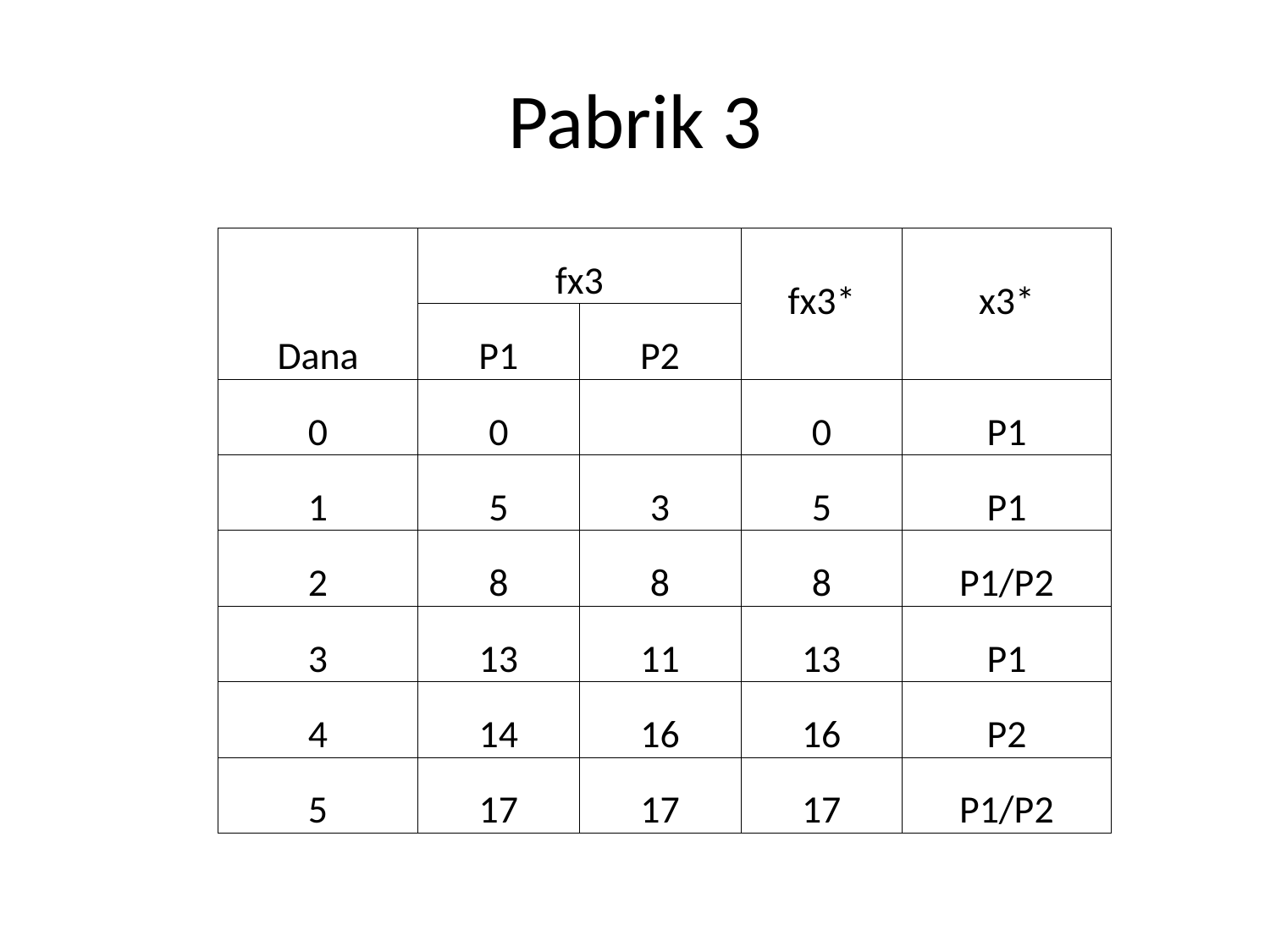

# Pabrik 3
| Dana | fx3 |  | fx3\* | x3\* |
| --- | --- | --- | --- | --- |
|  | P1 | P2 |  |  |
| 0 | 0 |  | 0 | P1 |
| 1 | 5 | 3 | 5 | P1 |
| 2 | 8 | 8 | 8 | P1/P2 |
| 3 | 13 | 11 | 13 | P1 |
| 4 | 14 | 16 | 16 | P2 |
| 5 | 17 | 17 | 17 | P1/P2 |